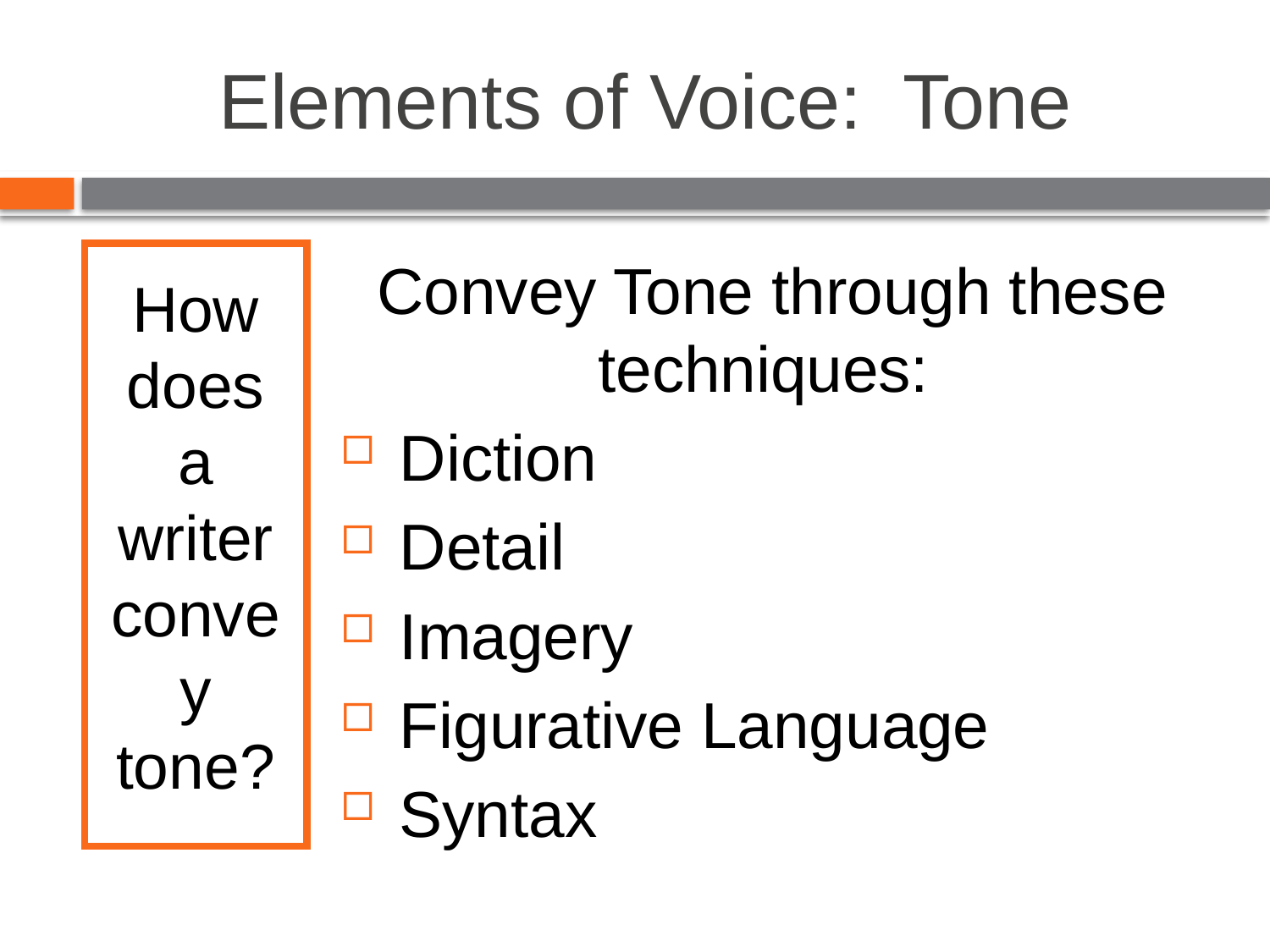

# Elements of Voice:  Tone
How does a writer convey tone?
Convey Tone through these techniques:
 Diction
 Detail
 Imagery
 Figurative Language
 Syntax